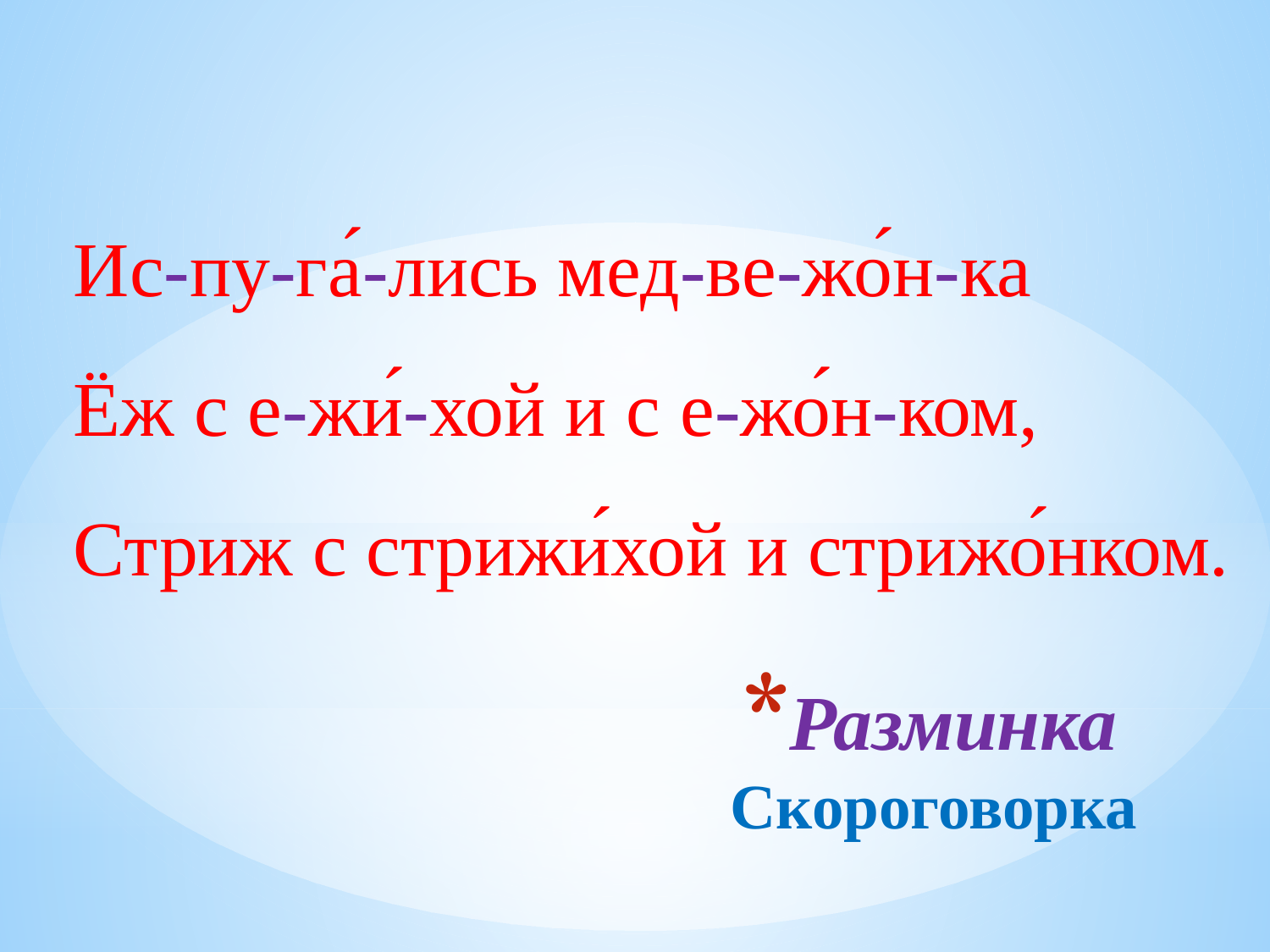

Ис-пу-га́-лись мед-ве-жо́н-ка
Ёж с е-жи́-хой и с е-жо́н-ком,
Стриж с стрижи́хой и стрижо́нком.

# Разминка Скороговорка